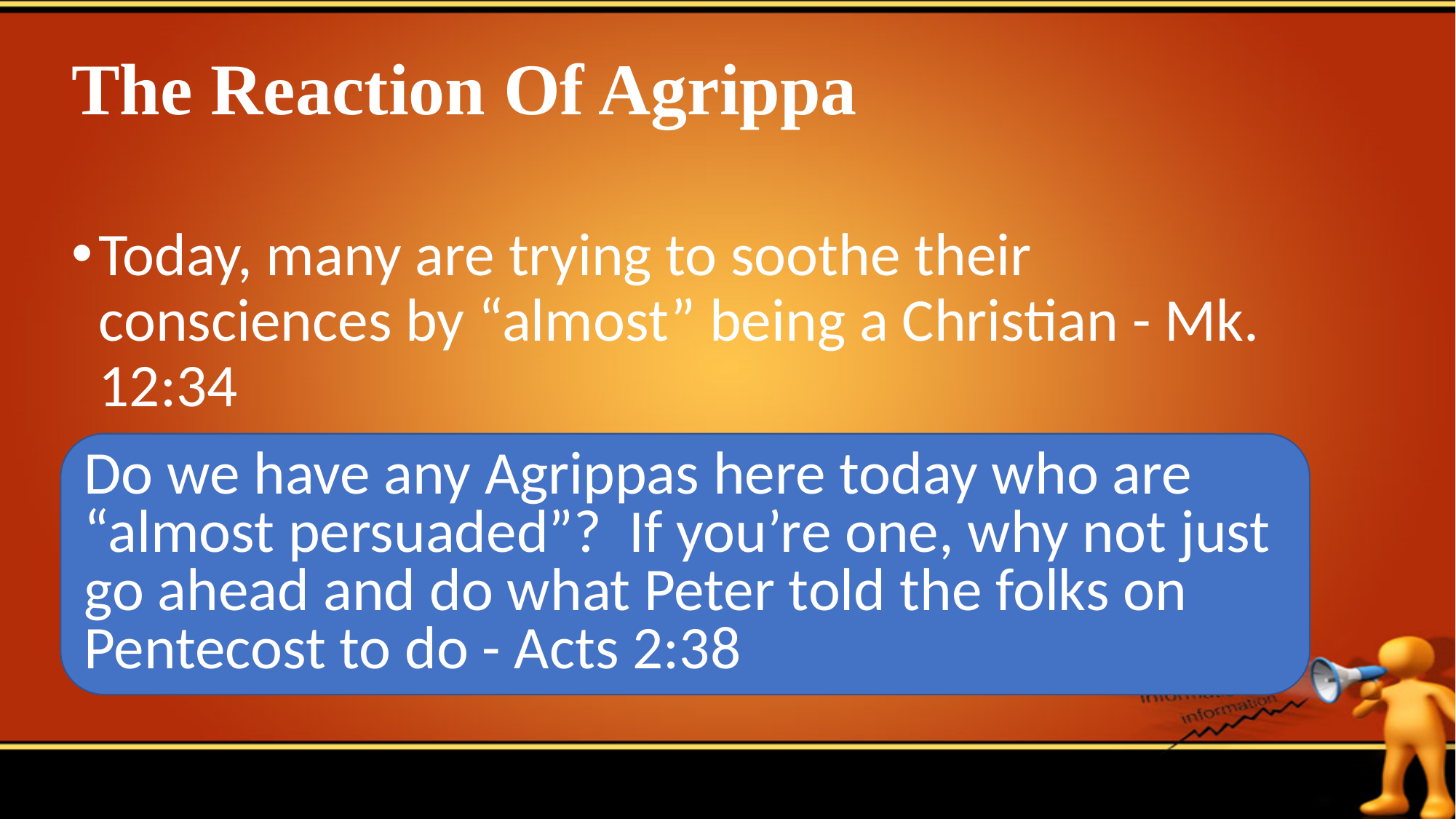

# The Reaction Of Agrippa
Today, many are trying to soothe their consciences by “almost” being a Christian - Mk. 12:34
Many have attended services of the Lord’s church, heard the gospel preached, realized their needs but haven’t yet obeyed—what will happen to all who don’t obey?” - 2 Thess. 1:7-9
Do we have any Agrippas here today who are “almost persuaded”?  If you’re one, why not just go ahead and do what Peter told the folks on Pentecost to do - Acts 2:38